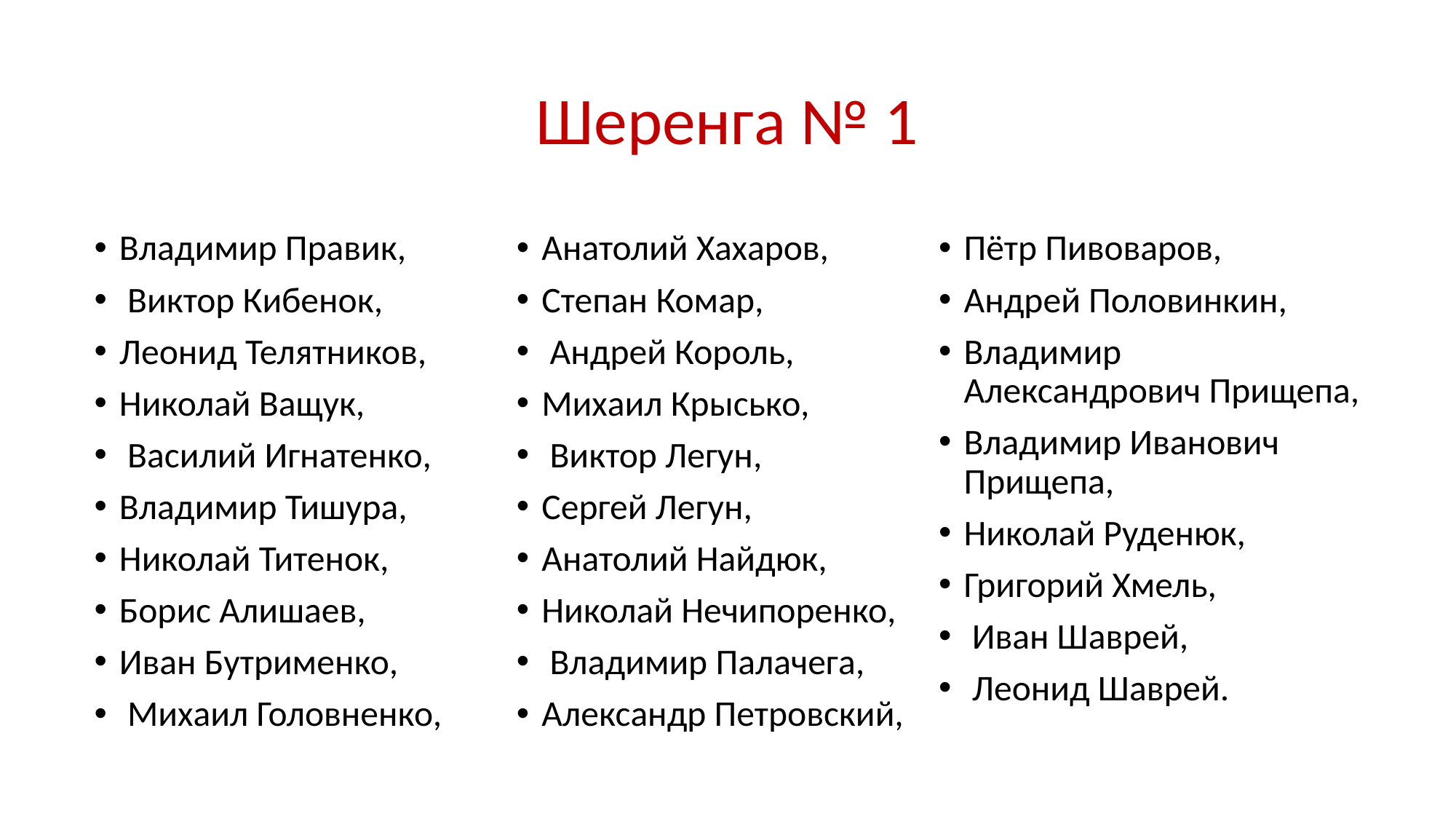

# Шеренга № 1
Владимир Правик,
 Виктор Кибенок,
Леонид Телятников,
Николай Ващук,
 Василий Игнатенко,
Владимир Тишура,
Николай Титенок,
Борис Алишаев,
Иван Бутрименко,
 Михаил Головненко,
Анатолий Хахаров,
Степан Комар,
 Андрей Король,
Михаил Крысько,
 Виктор Легун,
Сергей Легун,
Анатолий Найдюк,
Николай Нечипоренко,
 Владимир Палачега,
Александр Петровский,
Пётр Пивоваров,
Андрей Половинкин,
Владимир Александрович Прищепа,
Владимир Иванович Прищепа,
Николай Руденюк,
Григорий Хмель,
 Иван Шаврей,
 Леонид Шаврей.